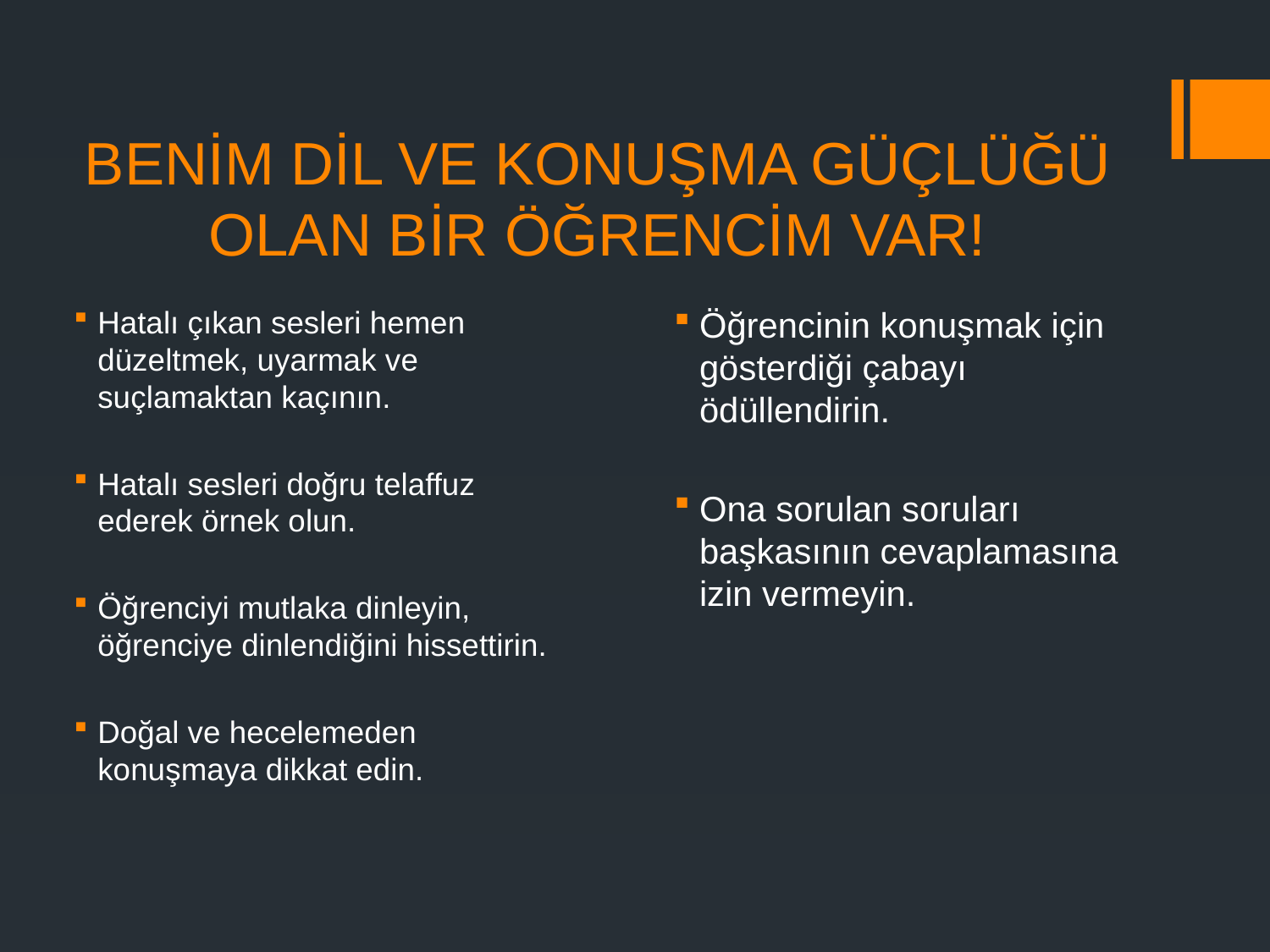

# BENİM DİL VE KONUŞMA GÜÇLÜĞÜ OLAN BİR ÖĞRENCİM VAR!
Hatalı çıkan sesleri hemen düzeltmek, uyarmak ve suçlamaktan kaçının.

Hatalı sesleri doğru telaffuz ederek örnek olun.

Öğrenciyi mutlaka dinleyin, öğrenciye dinlendiğini hissettirin.

Doğal ve hecelemeden konuşmaya dikkat edin.
Öğrencinin konuşmak için gösterdiği çabayı ödüllendirin.

Ona sorulan soruları başkasının cevaplamasına izin vermeyin.